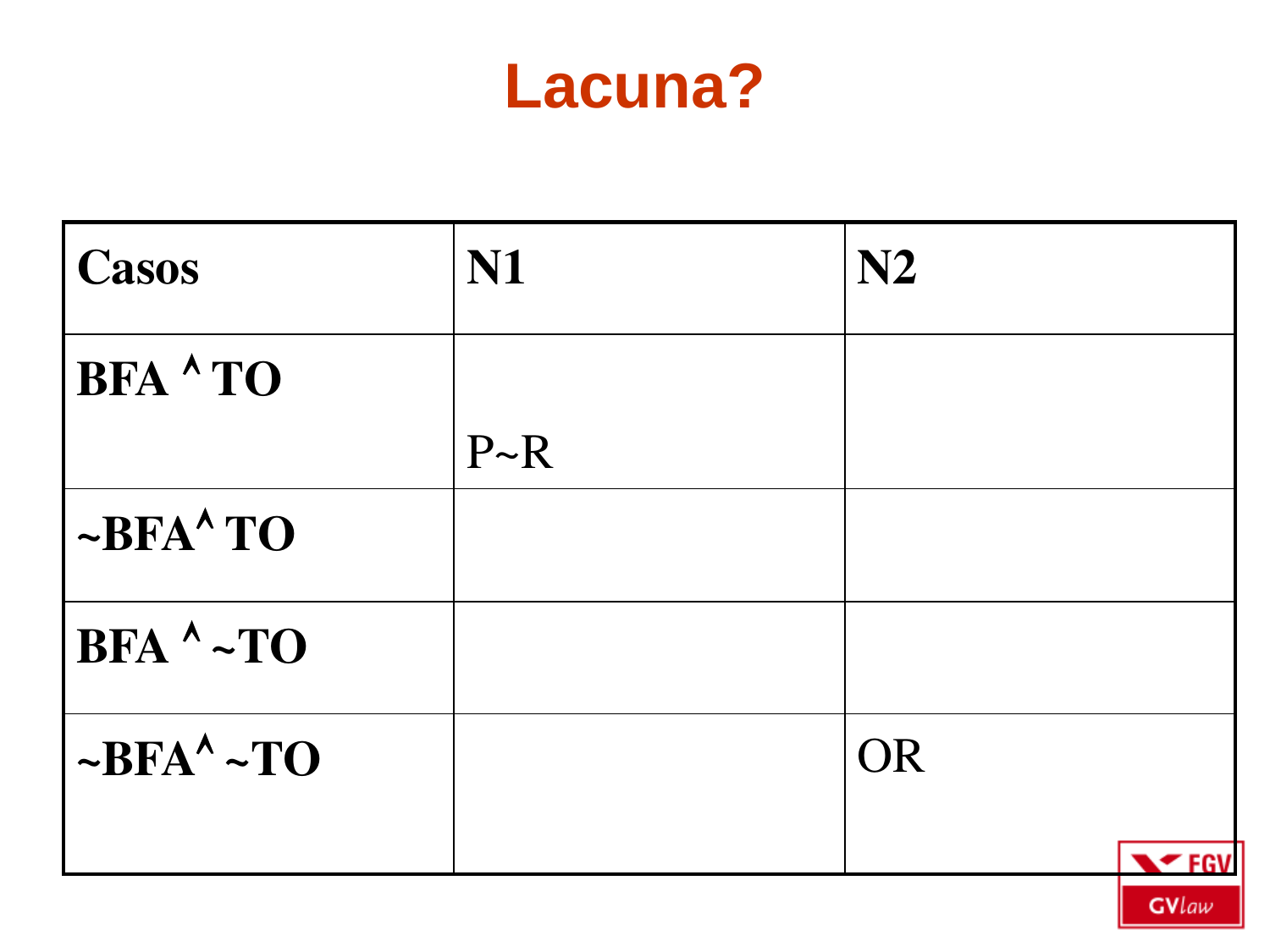

# Lacuna?
| Casos | N1 | N2 |
| --- | --- | --- |
| BFA ∧ TO | P~R |  |
| ~BFA∧ TO |  |  |
| BFA ∧ ~TO |  |  |
| ~BFA∧ ~TO |  | OR |